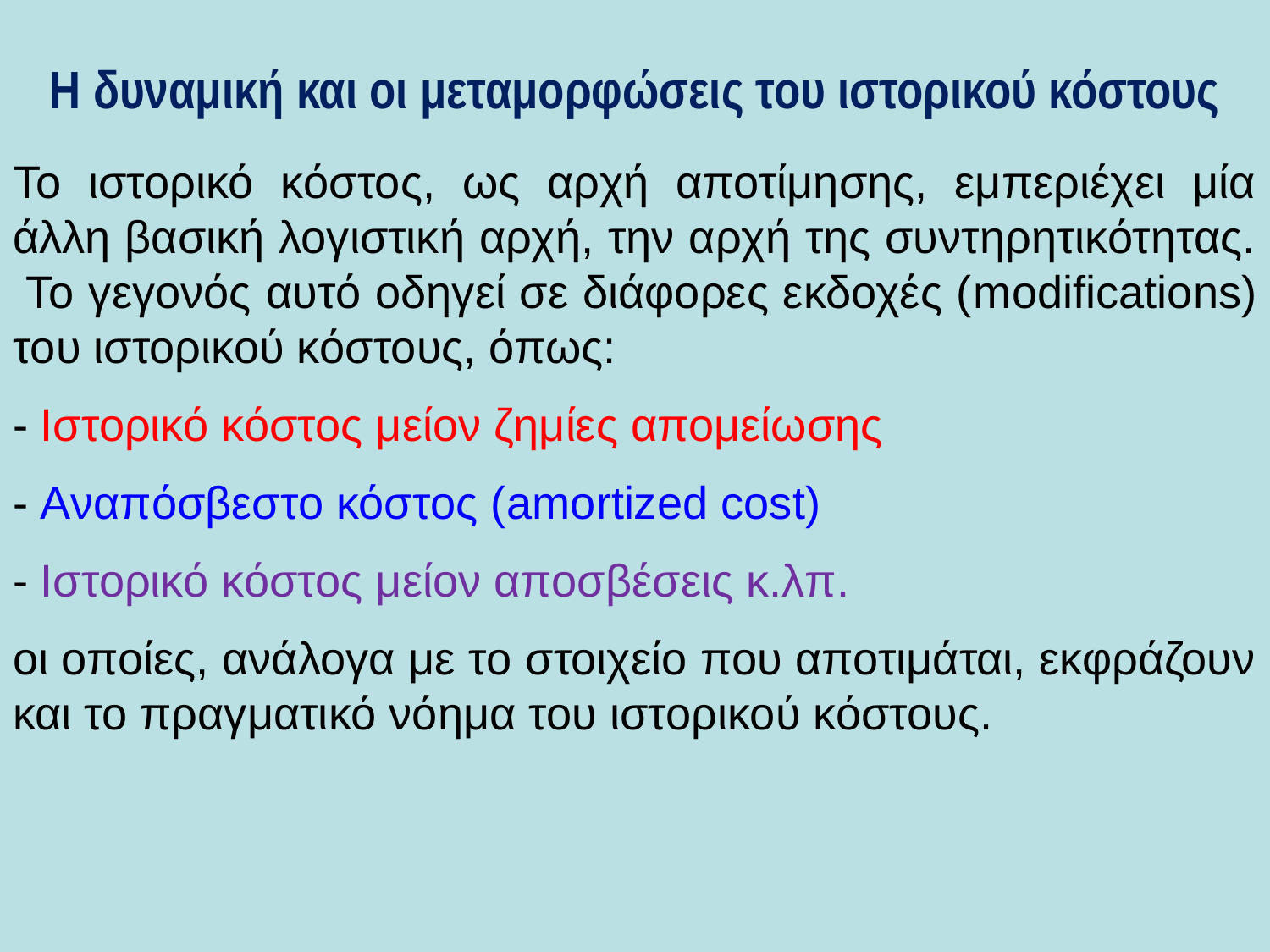

# Η δυναμική και οι μεταμορφώσεις του ιστορικού κόστους
Το ιστορικό κόστος, ως αρχή αποτίμησης, εμπεριέχει μία άλλη βασική λογιστική αρχή, την αρχή της συντηρητικότητας.  Το γεγονός αυτό οδηγεί σε διάφορες εκδοχές (modifications) του ιστορικού κόστους, όπως:
- Ιστορικό κόστος μείον ζημίες απομείωσης
- Αναπόσβεστο κόστος (amortized cost)
- Ιστορικό κόστος μείον αποσβέσεις κ.λπ.
οι οποίες, ανάλογα με το στοιχείο που αποτιμάται, εκφράζουν και το πραγματικό νόημα του ιστορικού κόστους.